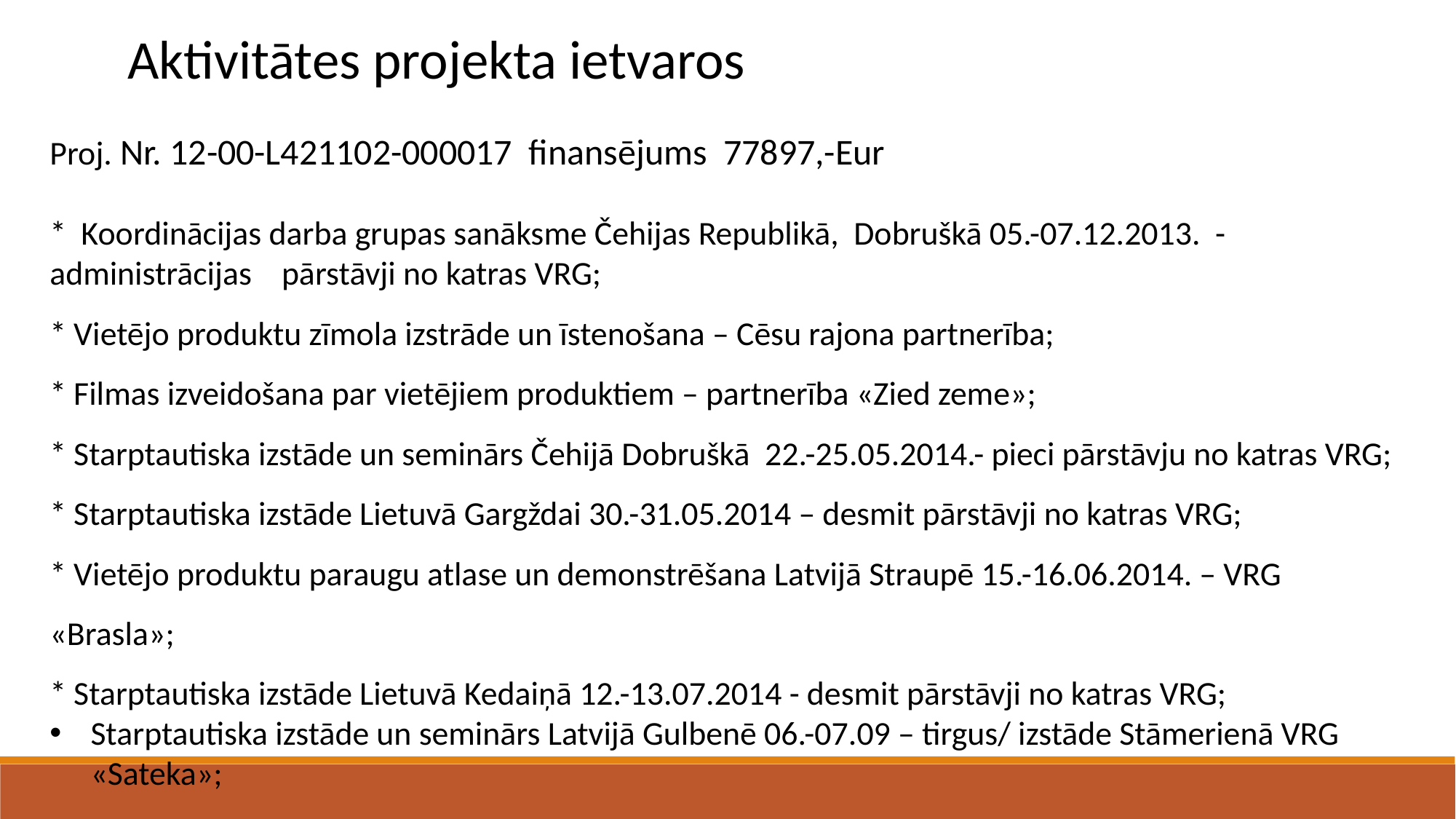

Aktivitātes projekta ietvaros
Proj. Nr. 12-00-L421102-000017  finansējums  77897,-Eur

*  Koordinācijas darba grupas sanāksme Čehijas Republikā,  Dobruškā 05.-07.12.2013.  -        administrācijas    pārstāvji no katras VRG;
* Vietējo produktu zīmola izstrāde un īstenošana – Cēsu rajona partnerība;
* Filmas izveidošana par vietējiem produktiem – partnerība «Zied zeme»;
* Starptautiska izstāde un seminārs Čehijā Dobruškā  22.-25.05.2014.- pieci pārstāvju no katras VRG;
* Starptautiska izstāde Lietuvā Gargždai 30.-31.05.2014 – desmit pārstāvji no katras VRG;
* Vietējo produktu paraugu atlase un demonstrēšana Latvijā Straupē 15.-16.06.2014. – VRG «Brasla»;
* Starptautiska izstāde Lietuvā Kedaiņā 12.-13.07.2014 - desmit pārstāvji no katras VRG;
Starptautiska izstāde un seminārs Latvijā Gulbenē 06.-07.09 – tirgus/ izstāde Stāmerienā VRG «Sateka»;